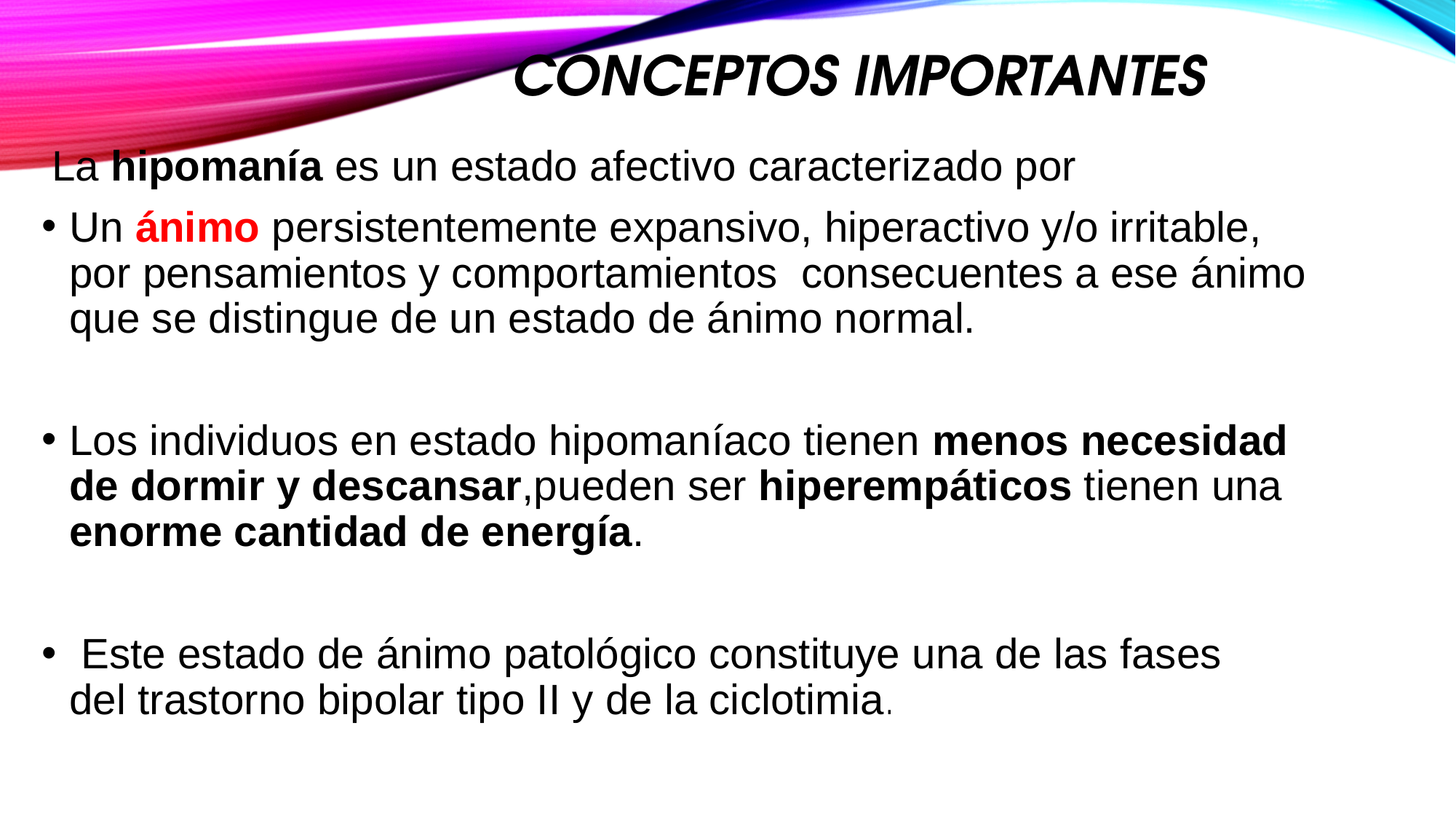

# CONCEPTOS IMPORTANTES
La hipomanía es un estado afectivo caracterizado por
Un ánimo persistentemente expansivo, hiperactivo y/o irritable, por pensamientos y comportamientos  consecuentes a ese ánimo que se distingue de un estado de ánimo normal.

Los individuos en estado hipomaníaco tienen menos necesidad de dormir y descansar,pueden ser hiperempáticos tienen una enorme cantidad de energía.

 Este estado de ánimo patológico constituye una de las fases del trastorno bipolar tipo II y de la ciclotimia.